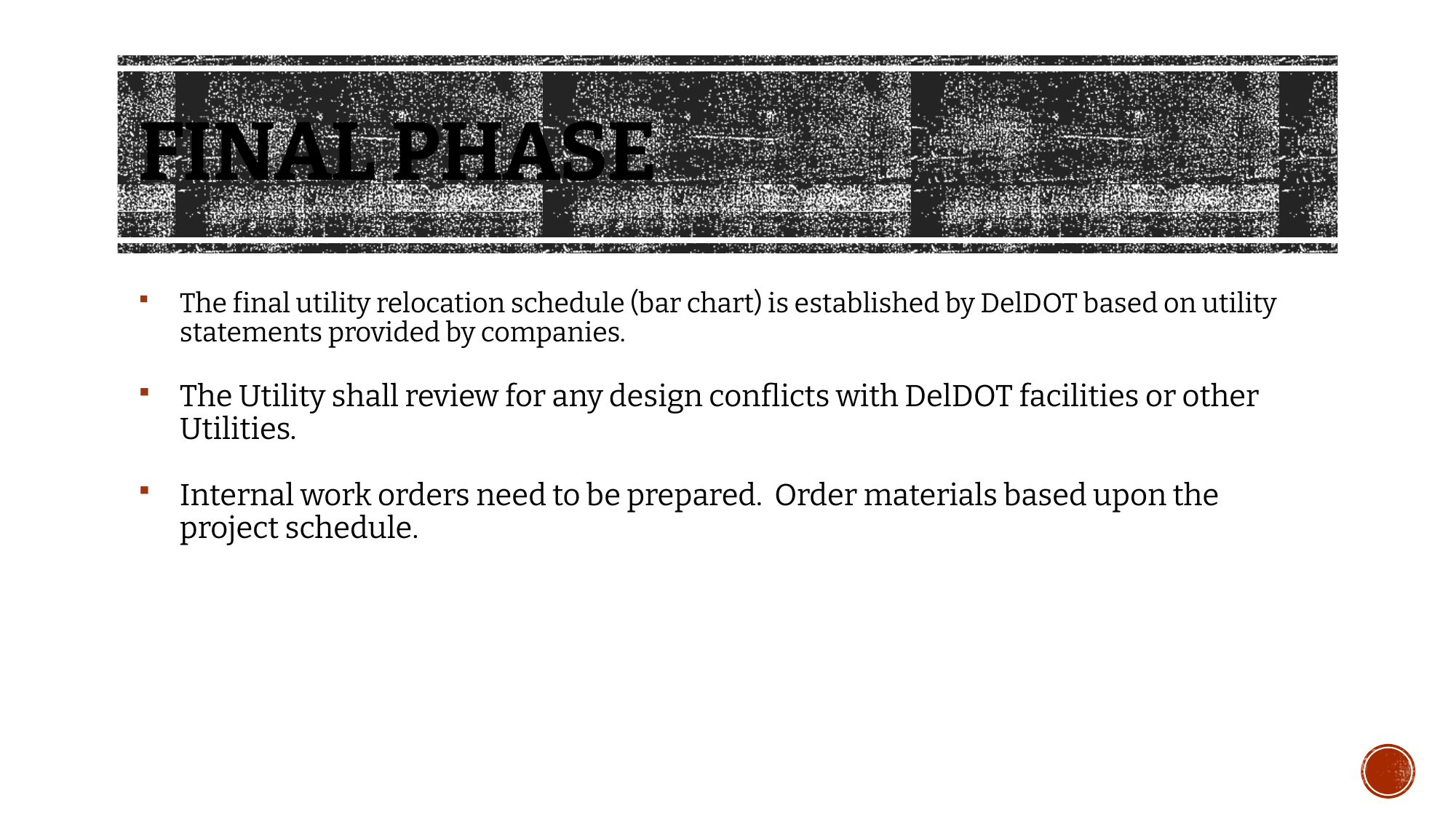

# Final phase

The final utility relocation schedule (bar chart) is established by DelDOT based on utility statements provided by companies.

The Utility shall review for any design conflicts with DelDOT facilities or other Utilities.

Internal work orders need to be prepared.  Order materials based upon the project schedule.